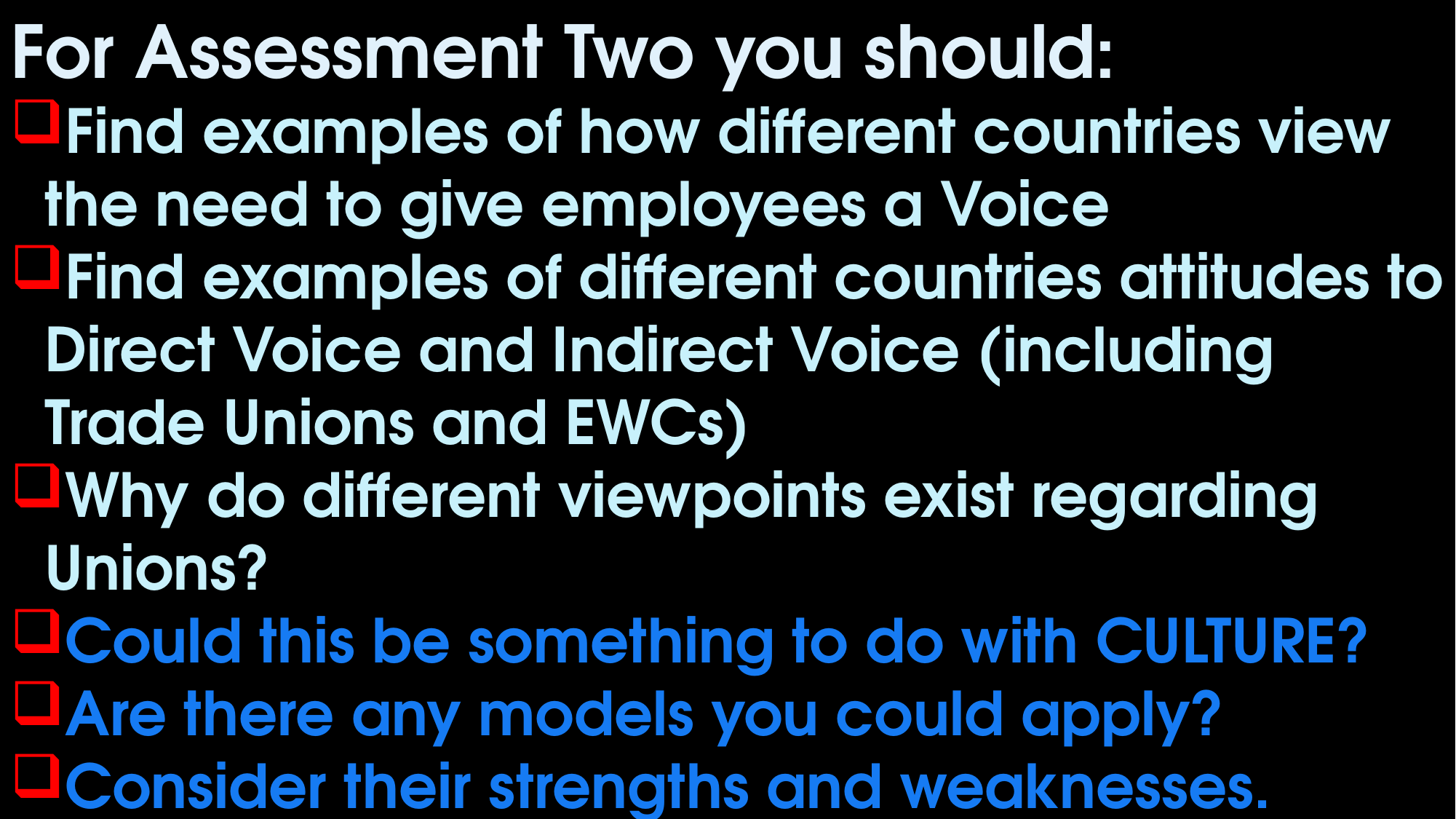

For Assessment Two you should:
Find examples of how different countries view the need to give employees a Voice
Find examples of different countries attitudes to Direct Voice and Indirect Voice (including Trade Unions and EWCs)
Why do different viewpoints exist regarding Unions?
Could this be something to do with CULTURE?
Are there any models you could apply?
Consider their strengths and weaknesses.